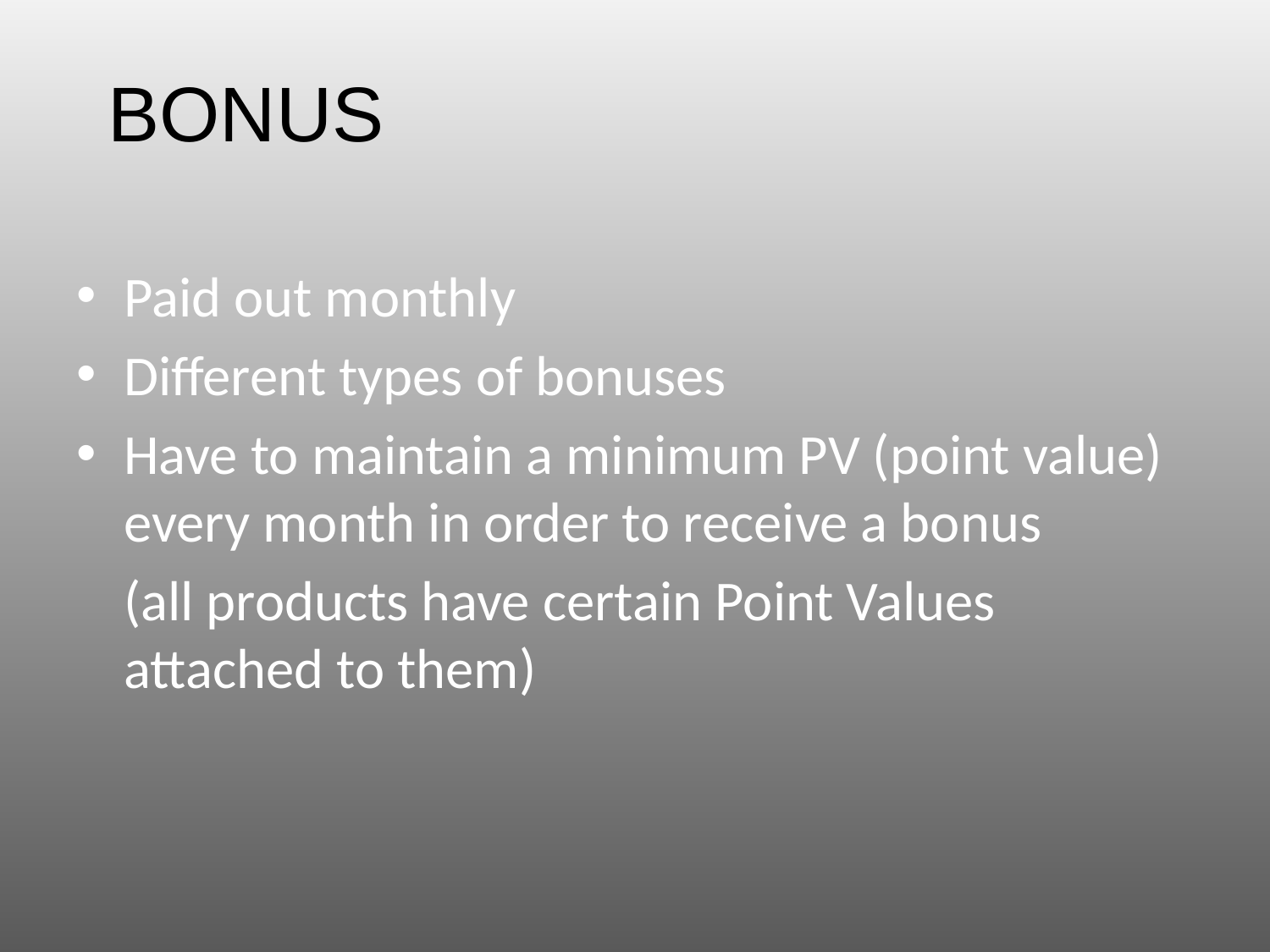

# BONUS
Paid out monthly
Different types of bonuses
Have to maintain a minimum PV (point value) every month in order to receive a bonus
	(all products have certain Point Values attached to them)